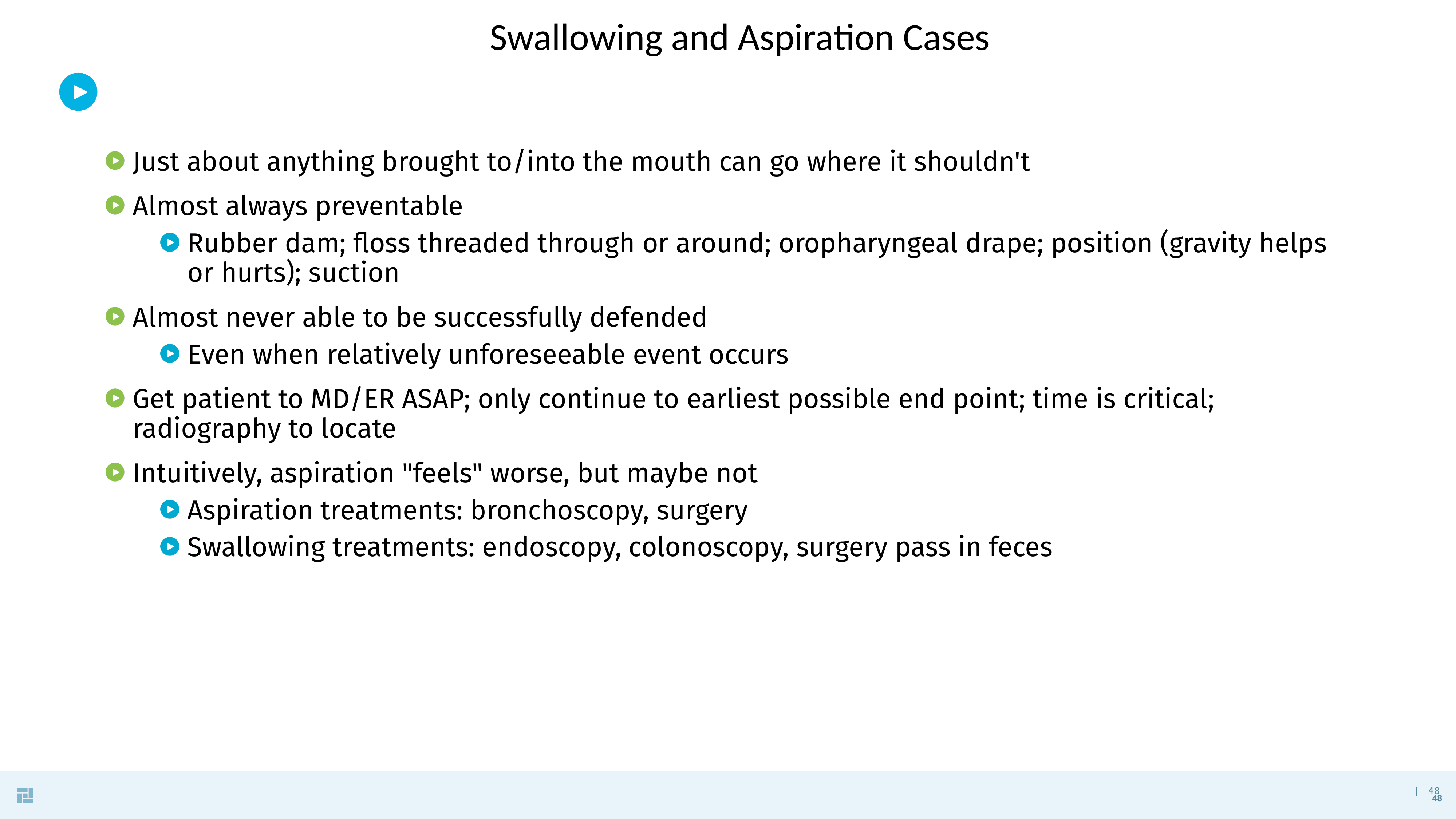

# Swallowing and Aspiration Cases
Just about anything brought to/into the mouth can go where it shouldn't
Almost always preventable
Rubber dam; floss threaded through or around; oropharyngeal drape; position (gravity helps or hurts); suction
Almost never able to be successfully defended
Even when relatively unforeseeable event occurs
Get patient to MD/ER ASAP; only continue to earliest possible end point; time is critical; radiography to locate
Intuitively, aspiration "feels" worse, but maybe not
Aspiration treatments: bronchoscopy, surgery
Swallowing treatments: endoscopy, colonoscopy, surgery pass in feces